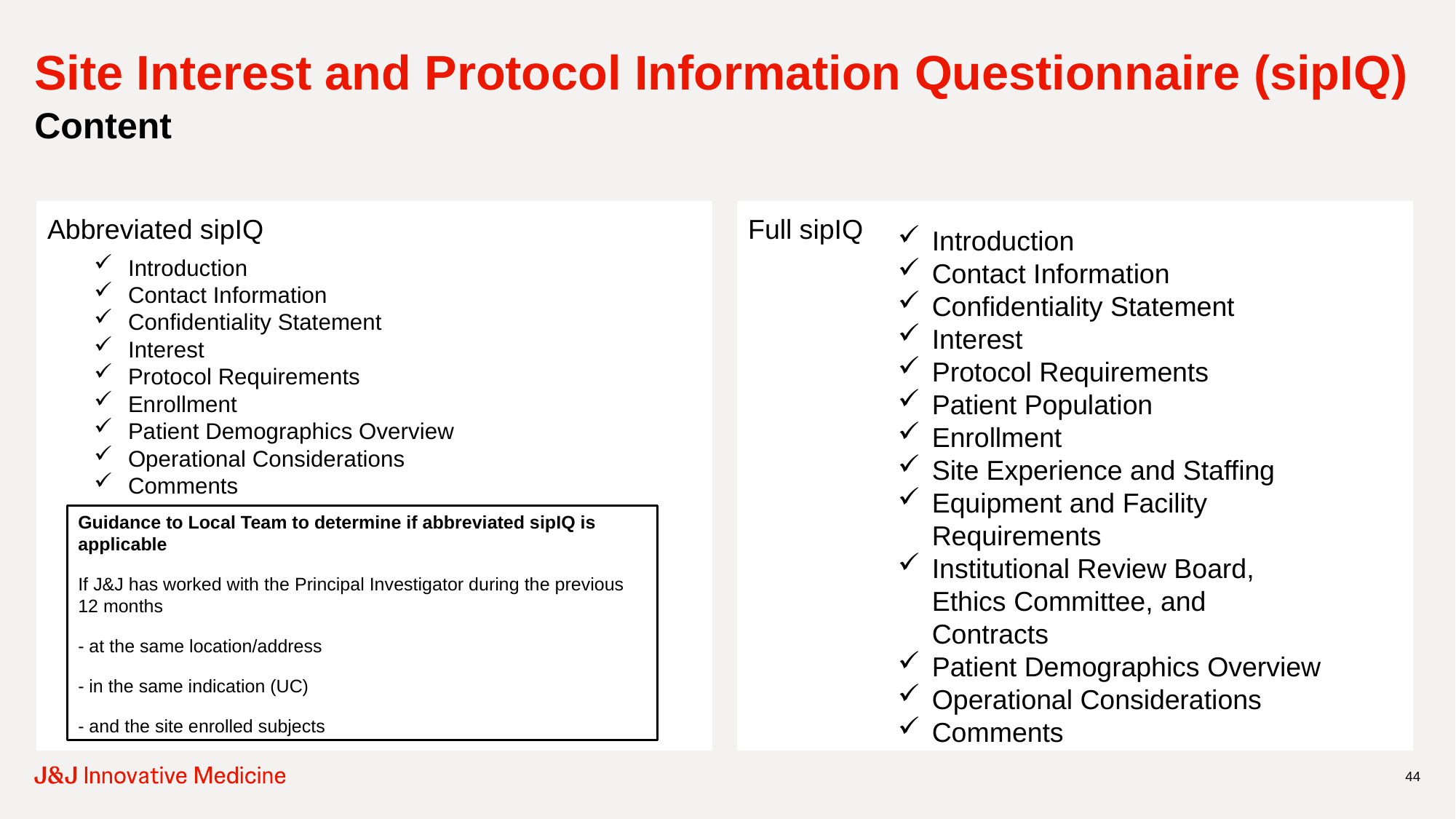

# Site Interest and Protocol Information Questionnaire (sipIQ) ​
Content
Abbreviated sipIQ

Full sipIQ​

Introduction
Contact Information
Confidentiality Statement
Interest
Protocol Requirements
Patient Population
Enrollment
Site Experience and Staffing
Equipment and Facility Requirements
Institutional Review Board, Ethics Committee, and Contracts
Patient Demographics Overview
Operational Considerations
Comments
Introduction
Contact Information
Confidentiality Statement
Interest
Protocol Requirements
Enrollment
Patient Demographics Overview
Operational Considerations
Comments
Guidance to Local Team to determine if abbreviated sipIQ is applicable
If J&J has worked with the Principal Investigator during the previous 12 months
- at the same location/address
- in the same indication (UC)
- and the site enrolled subjects
44